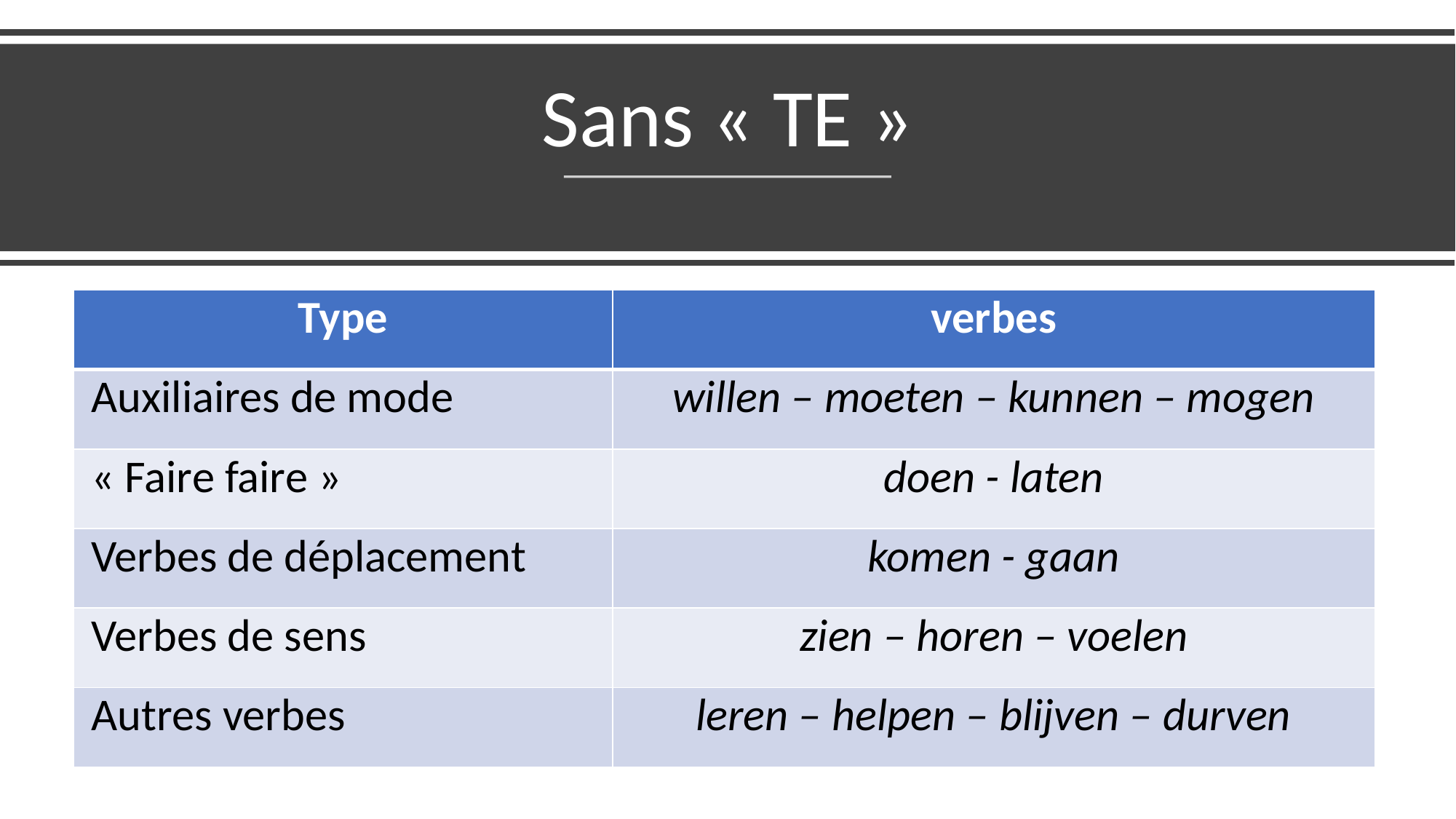

# Sans « TE »
| Type | verbes |
| --- | --- |
| Auxiliaires de mode | willen – moeten – kunnen – mogen |
| « Faire faire » | doen - laten |
| Verbes de déplacement | komen - gaan |
| Verbes de sens | zien – horen – voelen |
| Autres verbes | leren – helpen – blijven – durven |